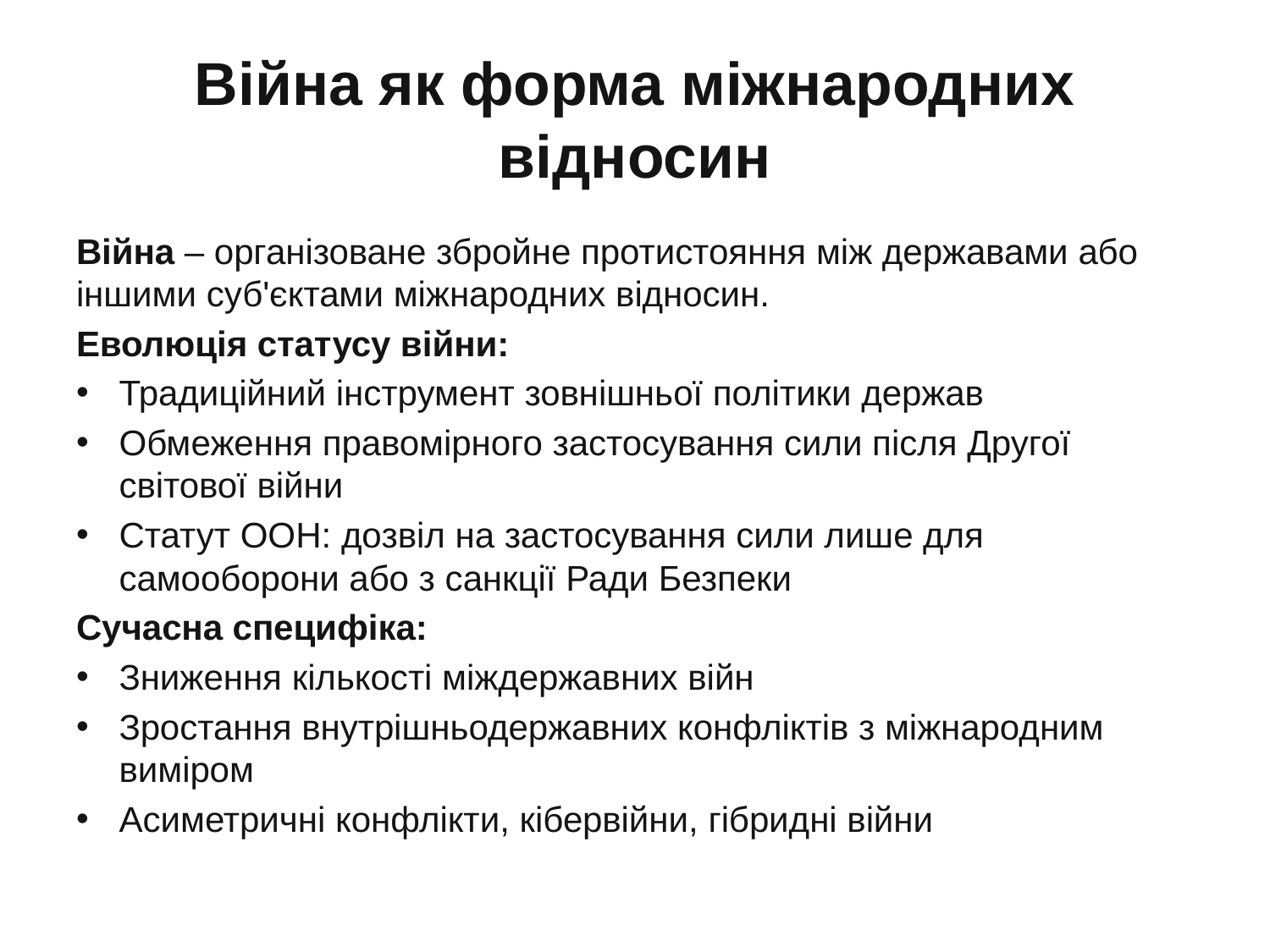

# Війна як форма міжнародних відносин
Війна – організоване збройне протистояння між державами або іншими суб'єктами міжнародних відносин.
Еволюція статусу війни:
Традиційний інструмент зовнішньої політики держав
Обмеження правомірного застосування сили після Другої світової війни
Статут ООН: дозвіл на застосування сили лише для самооборони або з санкції Ради Безпеки
Сучасна специфіка:
Зниження кількості міждержавних війн
Зростання внутрішньодержавних конфліктів з міжнародним виміром
Асиметричні конфлікти, кібервійни, гібридні війни